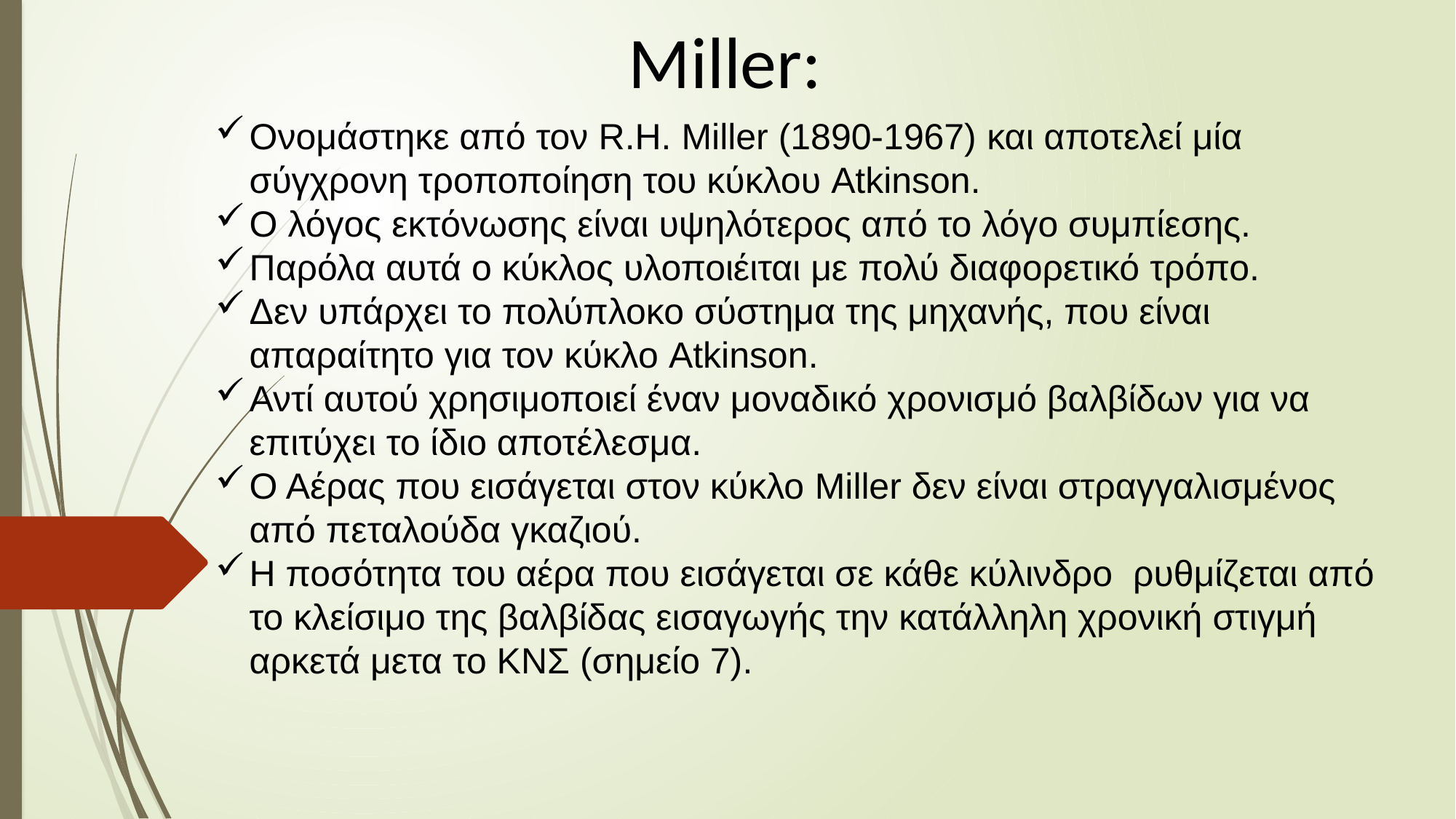

Miller:
Ονομάστηκε από τον R.H. Miller (1890-1967) και αποτελεί μία σύγχρονη τροποποίηση του κύκλου Atkinson.
Ο λόγος εκτόνωσης είναι υψηλότερος από το λόγο συμπίεσης.
Παρόλα αυτά ο κύκλος υλοποιέιται με πολύ διαφορετικό τρόπο.
Δεν υπάρχει το πολύπλοκο σύστημα της μηχανής, που είναι απαραίτητο για τον κύκλο Atkinson.
Αντί αυτού χρησιμοποιεί έναν μοναδικό χρονισμό βαλβίδων για να επιτύχει το ίδιο αποτέλεσμα.
Ο Αέρας που εισάγεται στον κύκλο Miller δεν είναι στραγγαλισμένος από πεταλούδα γκαζιού.
Η ποσότητα του αέρα που εισάγεται σε κάθε κύλινδρο  ρυθμίζεται από το κλείσιμο της βαλβίδας εισαγωγής την κατάλληλη χρονική στιγμή αρκετά μετα το ΚΝΣ (σημείο 7).